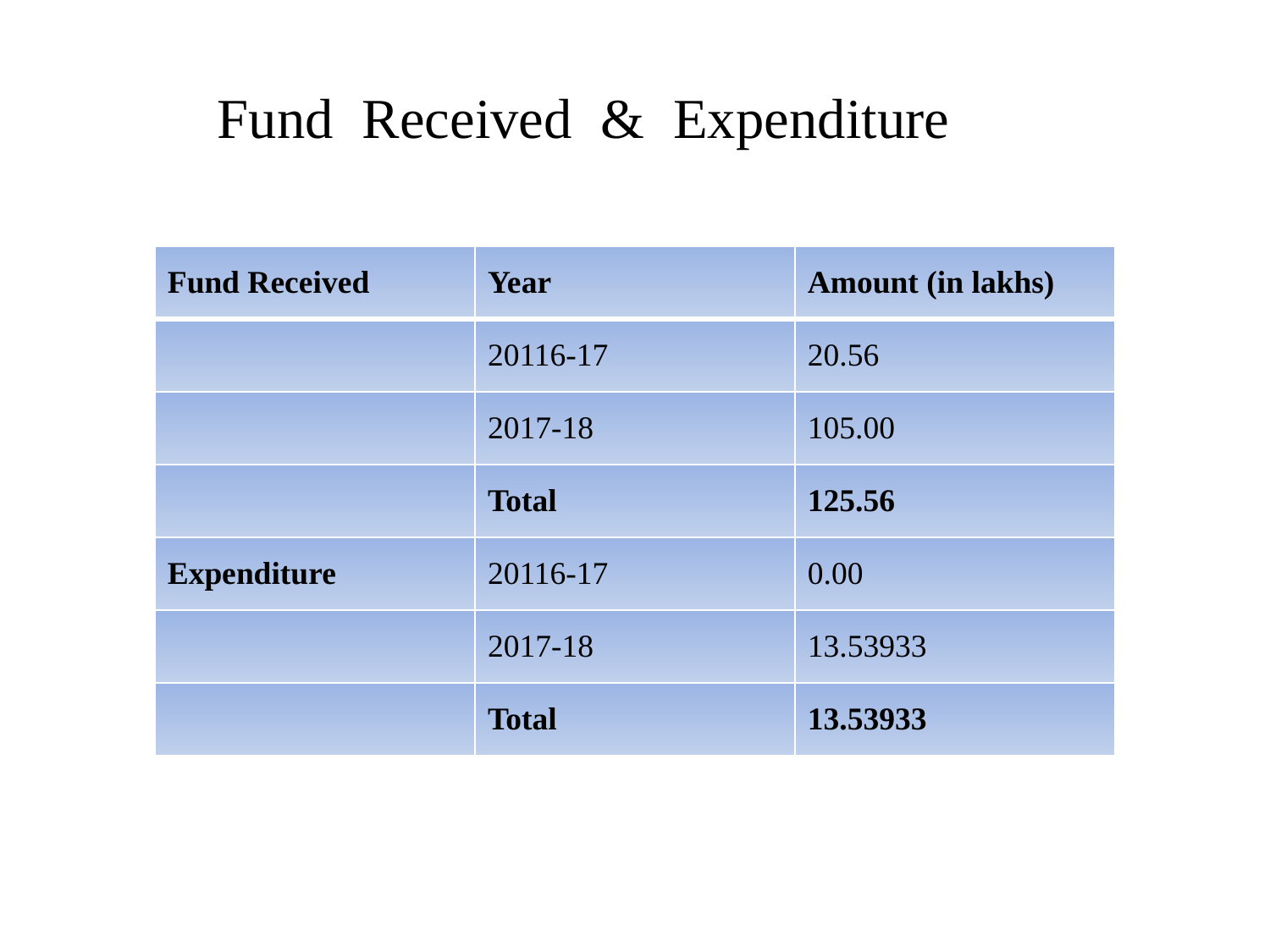

Fund  Received  &  Expenditure
| Fund Received | Year | Amount (in lakhs) |
| --- | --- | --- |
|  | 20116-17 | 20.56 |
|  | 2017-18 | 105.00 |
|  | Total | 125.56 |
| Expenditure | 20116-17 | 0.00 |
|  | 2017-18 | 13.53933 |
|  | Total | 13.53933 |